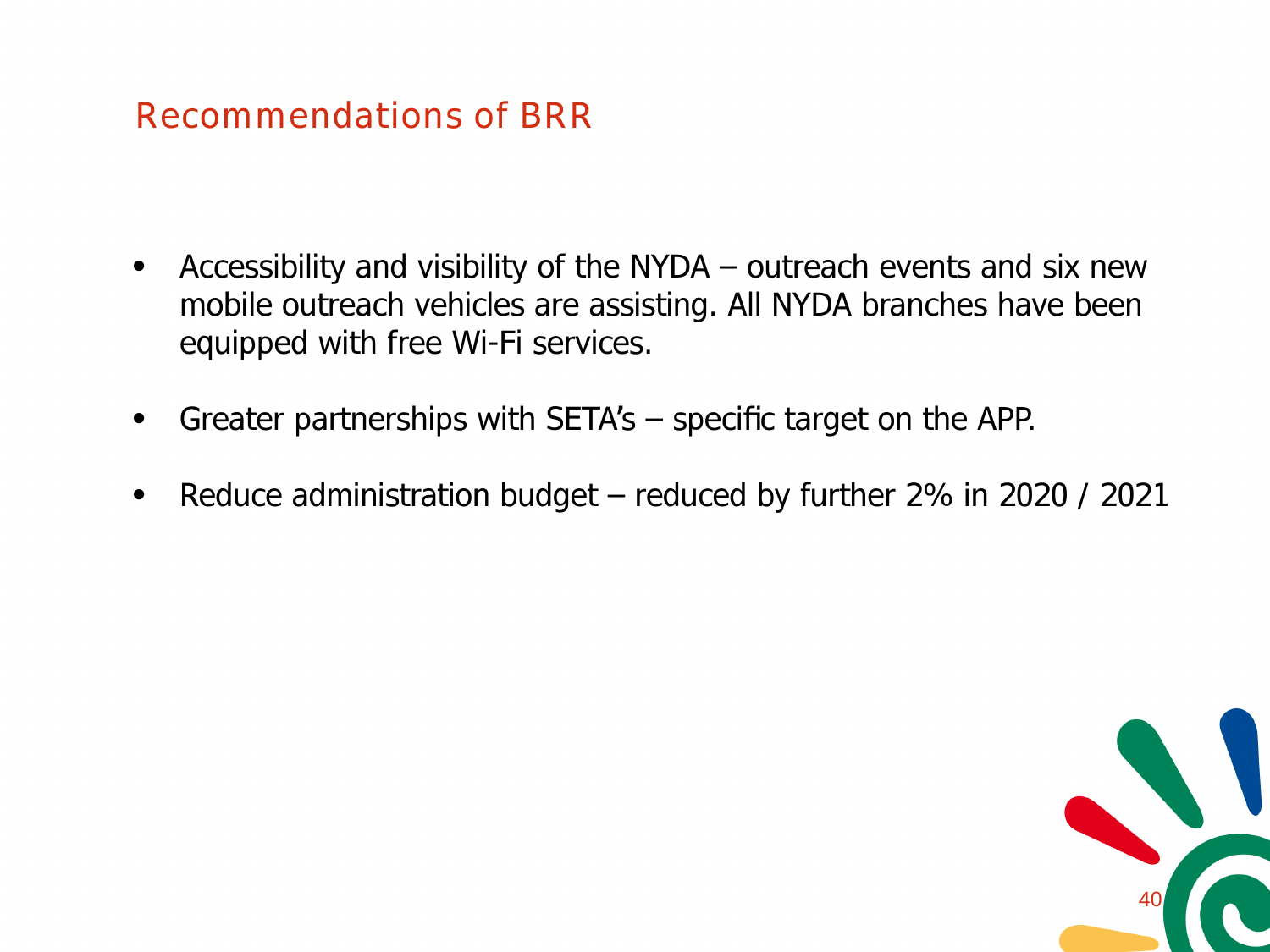

# Recommendations of BRR
Accessibility and visibility of the NYDA – outreach events and six new mobile outreach vehicles are assisting. All NYDA branches have been equipped with free Wi-Fi services.

Greater partnerships with SETA’s – specific target on the APP.

Reduce administration budget – reduced by further 2% in 2020 / 2021
40